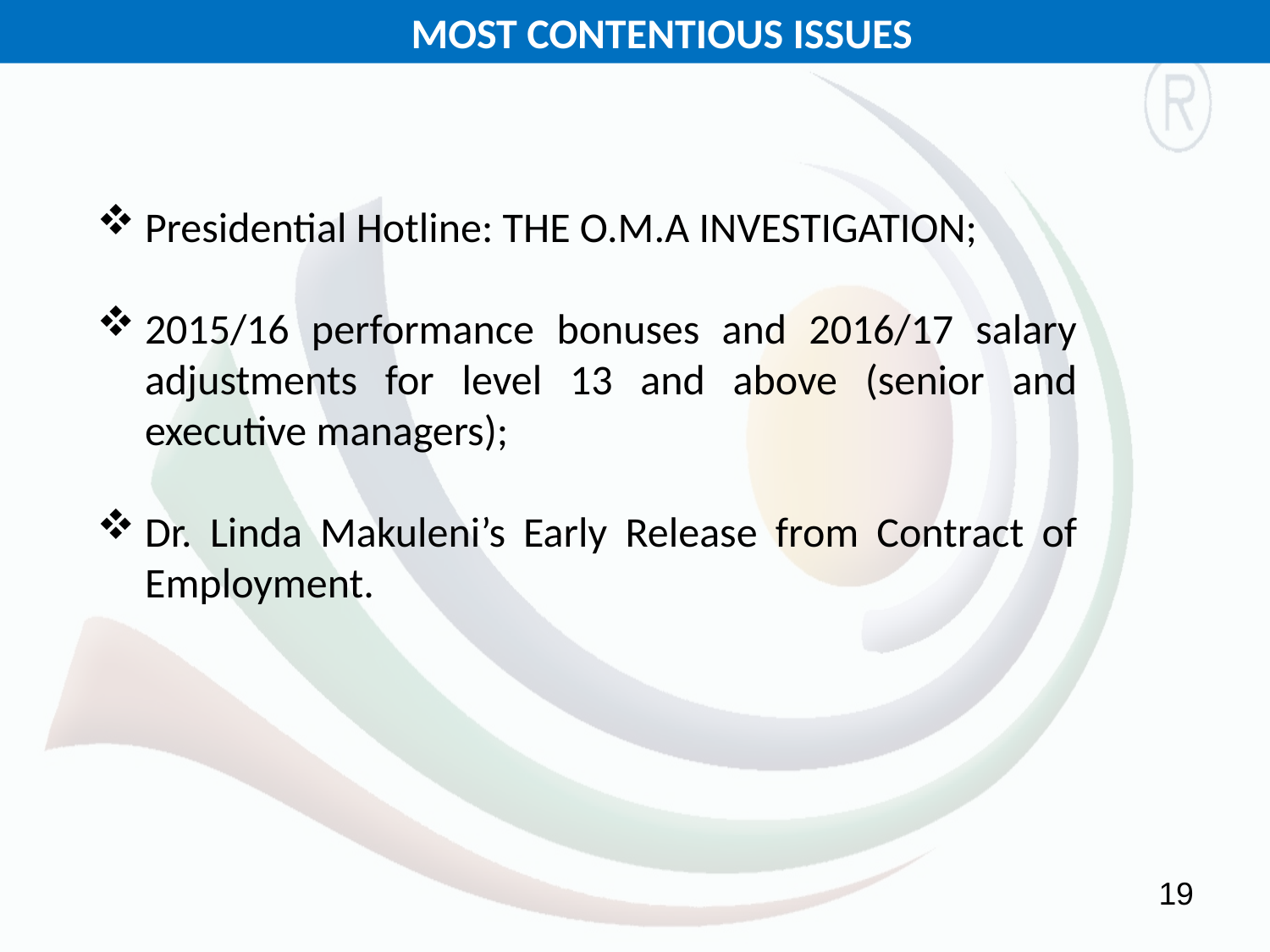

MOST CONTENTIOUS ISSUES

Presidential Hotline: THE O.M.A INVESTIGATION;

2015/16 performance bonuses and 2016/17 salary adjustments for level 13 and above (senior and executive managers);

Dr. Linda Makuleni’s Early Release from Contract of Employment.

19